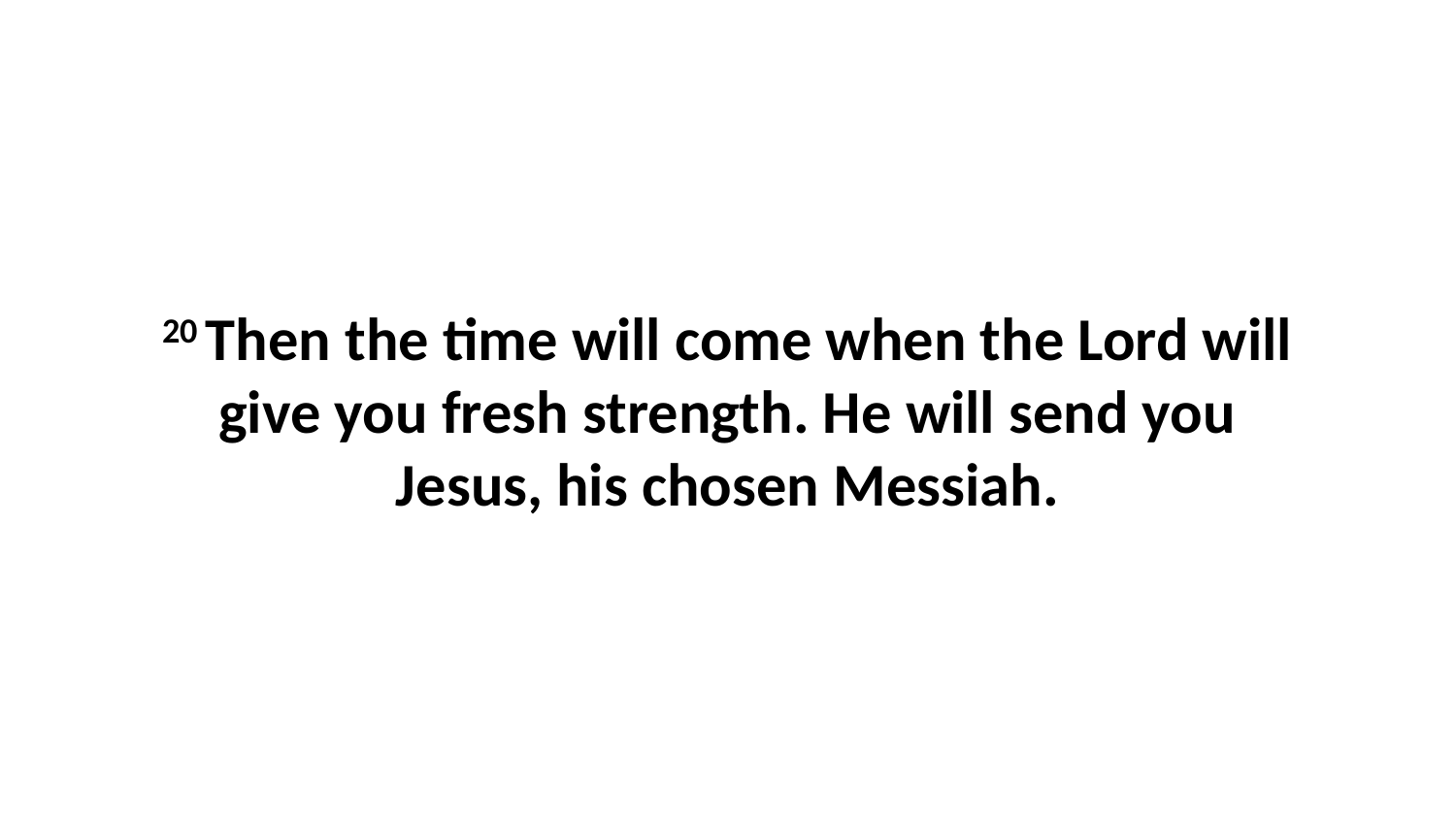

20 Then the time will come when the Lord will give you fresh strength. He will send you Jesus, his chosen Messiah.